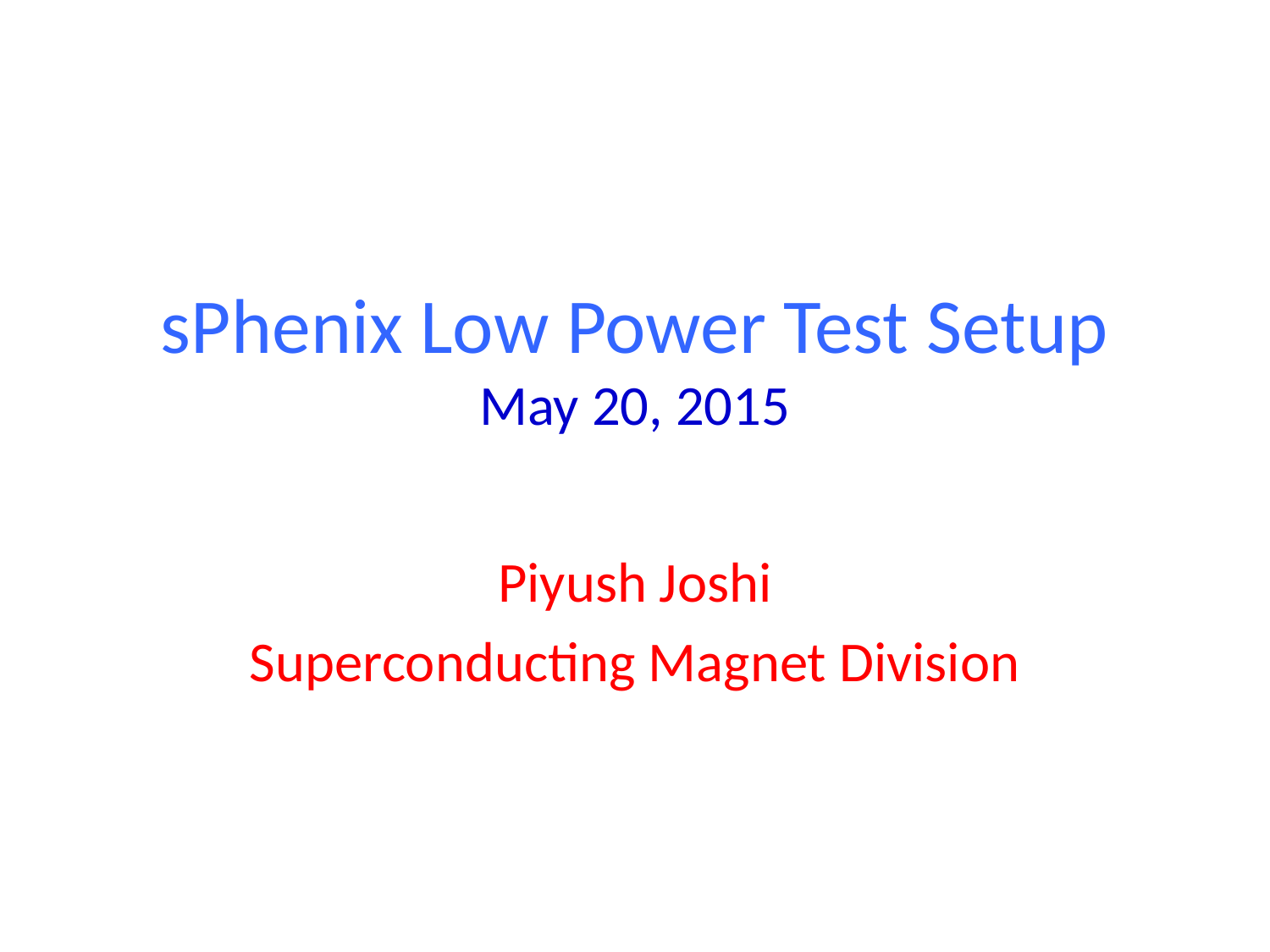

# sPhenix Low Power Test Setup May 20, 2015
Piyush Joshi
Superconducting Magnet Division